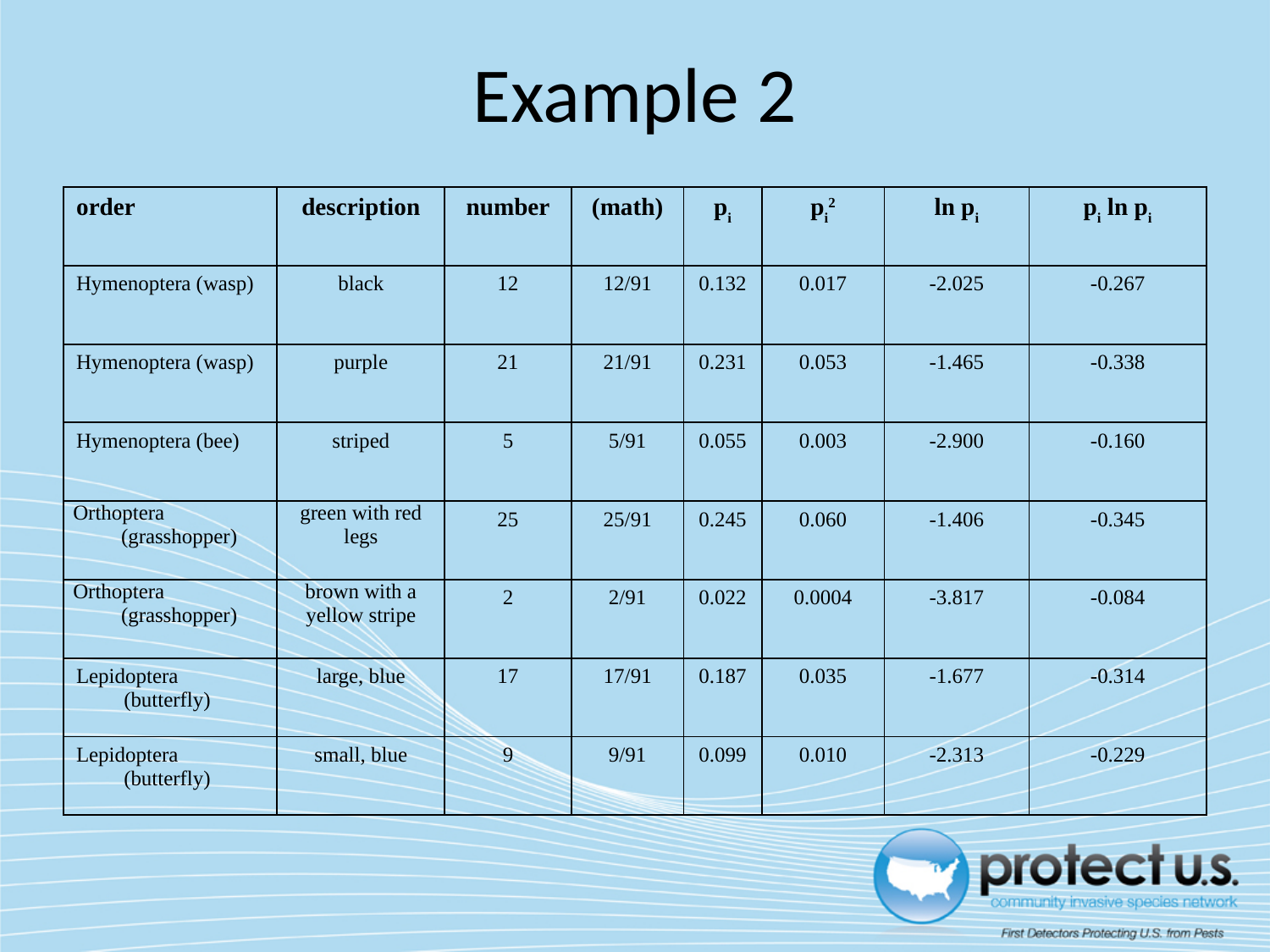

Example 2
| order | description | number | (math) | pi | pi2 | ln pi | pi ln pi |
| --- | --- | --- | --- | --- | --- | --- | --- |
| Hymenoptera (wasp) | black | 12 | 12/91 | 0.132 | 0.017 | -2.025 | -0.267 |
| Hymenoptera (wasp) | purple | 21 | 21/91 | 0.231 | 0.053 | -1.465 | -0.338 |
| Hymenoptera (bee) | striped | 5 | 5/91 | 0.055 | 0.003 | -2.900 | -0.160 |
| Orthoptera (grasshopper) | green with red legs | 25 | 25/91 | 0.245 | 0.060 | -1.406 | -0.345 |
| Orthoptera (grasshopper) | brown with a yellow stripe | 2 | 2/91 | 0.022 | 0.0004 | -3.817 | -0.084 |
| Lepidoptera (butterfly) | large, blue | 17 | 17/91 | 0.187 | 0.035 | -1.677 | -0.314 |
| Lepidoptera (butterfly) | small, blue | 9 | 9/91 | 0.099 | 0.010 | -2.313 | -0.229 |